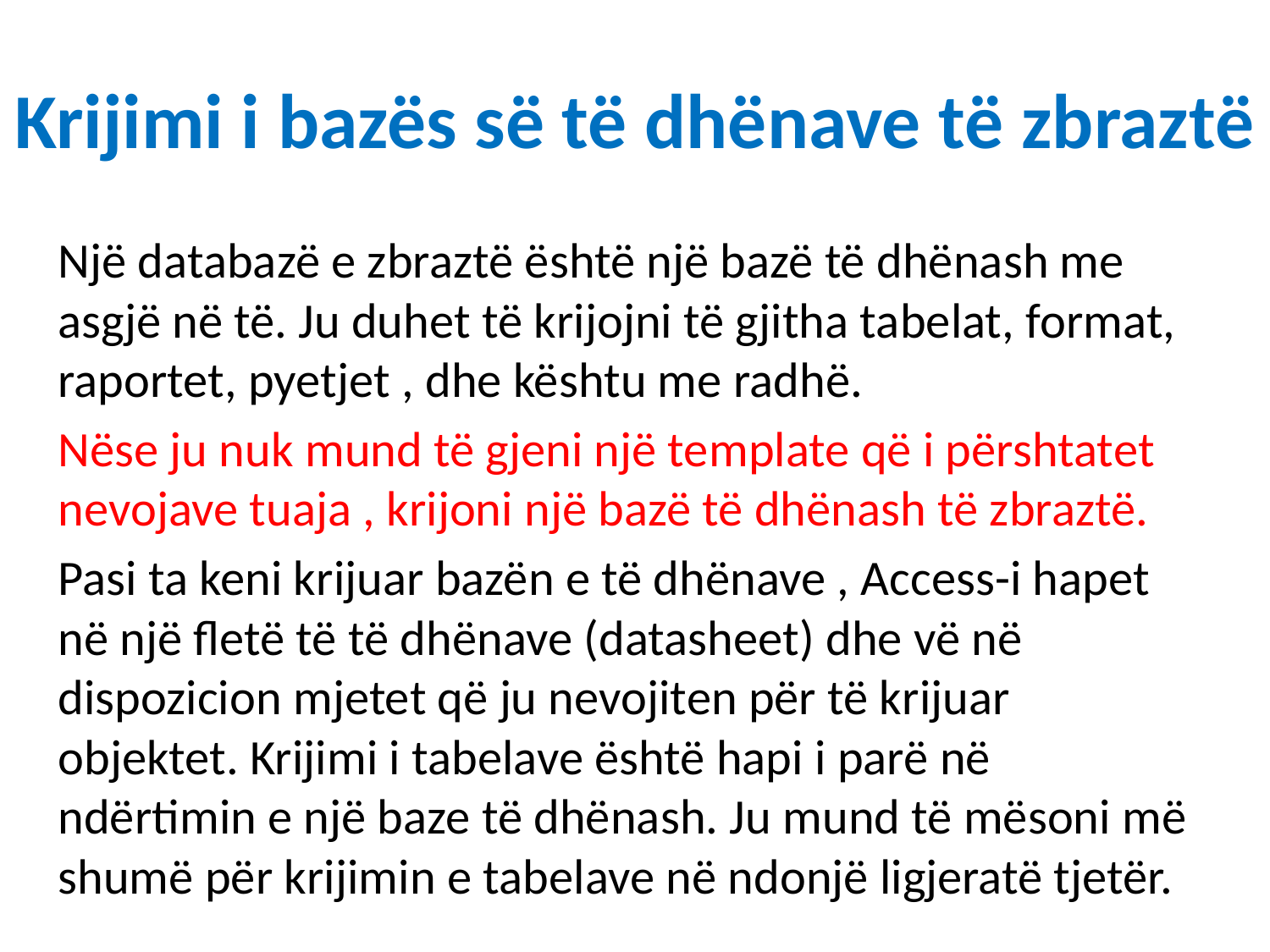

# Krijimi i bazës së të dhënave të zbraztë
	Një databazë e zbraztë është një bazë të dhënash me asgjë në të. Ju duhet të krijojni të gjitha tabelat, format, raportet, pyetjet , dhe kështu me radhë.
	Nëse ju nuk mund të gjeni një template që i përshtatet nevojave tuaja , krijoni një bazë të dhënash të zbraztë.
	Pasi ta keni krijuar bazën e të dhënave , Access-i hapet në një fletë të të dhënave (datasheet) dhe vë në dispozicion mjetet që ju nevojiten për të krijuar objektet. Krijimi i tabelave është hapi i parë në ndërtimin e një baze të dhënash. Ju mund të mësoni më shumë për krijimin e tabelave në ndonjë ligjeratë tjetër.